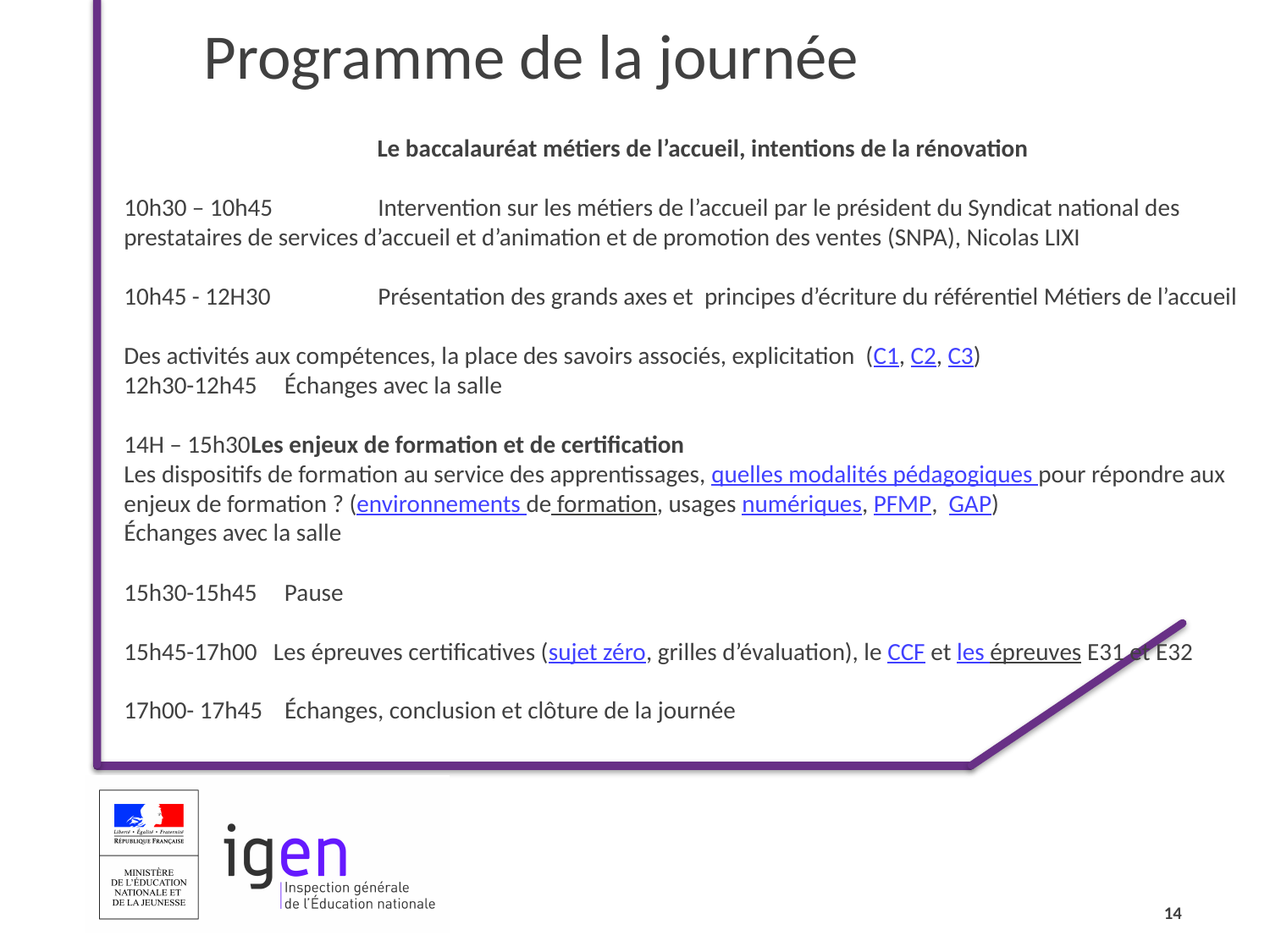

Programme de la journée
	                       Le baccalauréat métiers de l’accueil, intentions de la rénovation

10h30 – 10h45	Intervention sur les métiers de l’accueil par le président du Syndicat national des prestataires de services d’accueil et d’animation et de promotion des ventes (SNPA), Nicolas LIXI

10h45 - 12H30	Présentation des grands axes et  principes d’écriture du référentiel Métiers de l’accueil
Des activités aux compétences, la place des savoirs associés, explicitation  (C1, C2, C3)
12h30-12h45     Échanges avec la salle

14H – 15h30	Les enjeux de formation et de certification
Les dispositifs de formation au service des apprentissages, quelles modalités pédagogiques pour répondre aux enjeux de formation ? (environnements de formation, usages numériques, PFMP,  GAP)
Échanges avec la salle

15h30-15h45     Pause

15h45-17h00   Les épreuves certificatives (sujet zéro, grilles d’évaluation), le CCF et les épreuves E31 et E32

17h00- 17h45    Échanges, conclusion et clôture de la journée

14